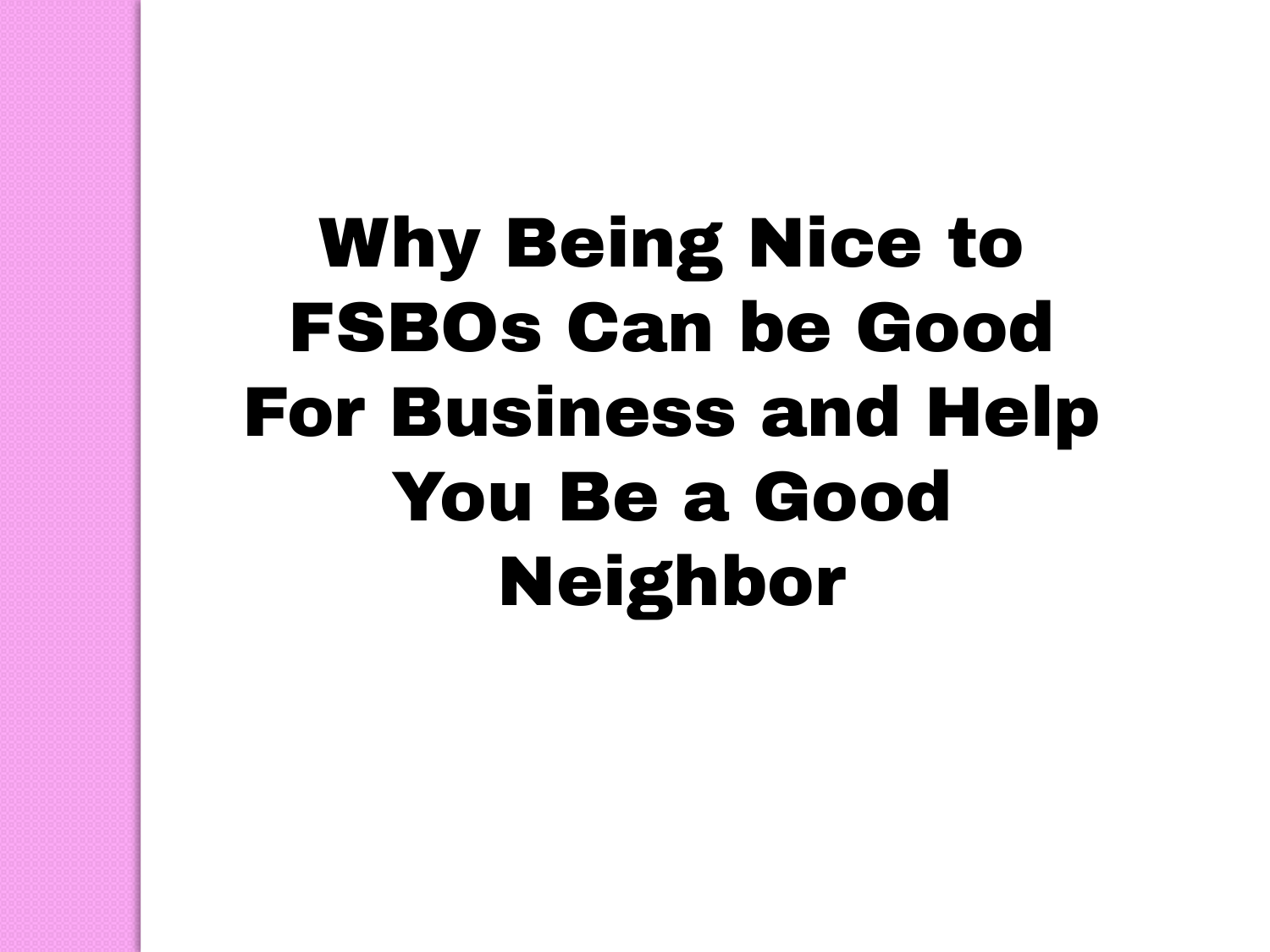

Why Being Nice to FSBOs Can be Good For Business and Help You Be a Good Neighbor